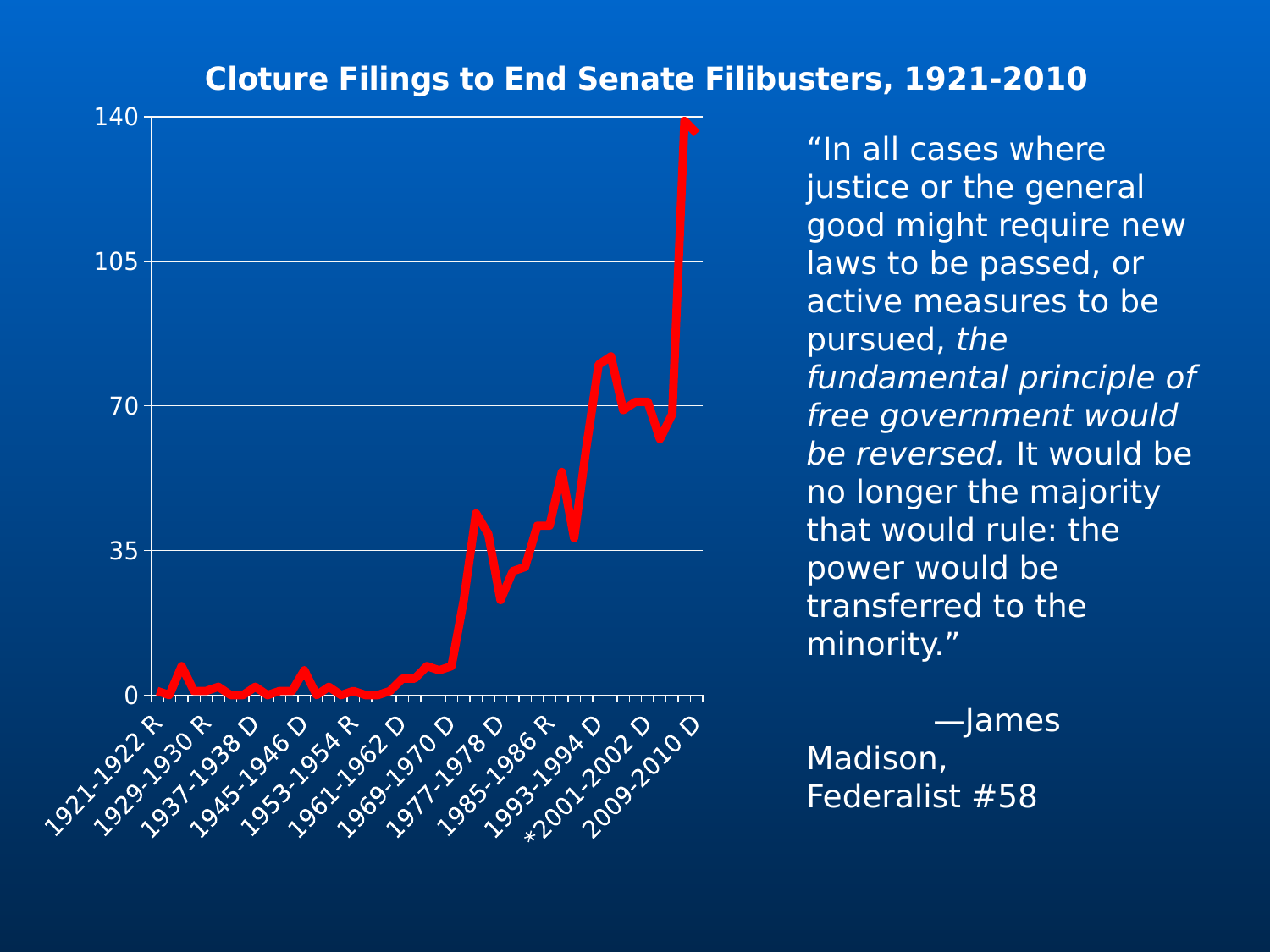

### Chart: Cloture Filings to End Senate Filibusters, 1921-2010

| Category | Cloture filings |
|---|---|
| 1921-1922 R | 1.0 |
| 1923-1924 R | 0.0 |
| 1925-1926 R | 7.0 |
| 1927-1928 R | 1.0 |
| 1929-1930 R | 1.0 |
| 1931-1932 R | 2.0 |
| 1933-1934 D | 0.0 |
| 1935-1936 D | 0.0 |
| 1937-1938 D | 2.0 |
| 1939-1940 D | 0.0 |
| 1941-1942 D | 1.0 |
| 1943-1944 D | 1.0 |
| 1945-1946 D | 6.0 |
| 1947-1948 R | 0.0 |
| 1949-1950 D | 2.0 |
| 1951-1952 D | 0.0 |
| 1953-1954 R | 1.0 |
| 1955-1956 D | 0.0 |
| 1957-1958 D | 0.0 |
| 1959-1960 D | 1.0 |
| 1961-1962 D | 4.0 |
| 1963-1964 D | 4.0 |
| 1965-1966 D | 7.0 |
| 1967-1968 D | 6.0 |
| 1969-1970 D | 7.0 |
| 1971-1972 D | 23.0 |
| 1973-1974 D | 44.0 |
| 1975-1976 D | 39.0 |
| 1977-1978 D | 23.0 |
| 1979-1980 D | 30.0 |
| 1981-1982 R | 31.0 |
| 1983-1984 R | 41.0 |
| 1985-1986 R | 41.0 |
| 1987-1988 D | 54.0 |
| 1989-1990 D | 38.0 |
| 1991-1992 D | 60.0 |
| 1993-1994 D | 80.0 |
| 1995-1996 R | 82.0 |
| 1997-1998 R | 69.0 |
| 1999-2000 R | 71.0 |
| *2001-2002 D | 71.0 |
| 2003-2004 R | 62.0 |
| 2005-2006 R | 68.0 |
| 2007-2008 D | 139.0 |
| 2009-2010 D | 136.0 |
“In all cases where justice or the general good might require new laws to be passed, or active measures to be pursued, the fundamental principle of free government would be reversed. It would be no longer the majority that would rule: the power would be transferred to the minority.”

	—James 	Madison, 	Federalist #58